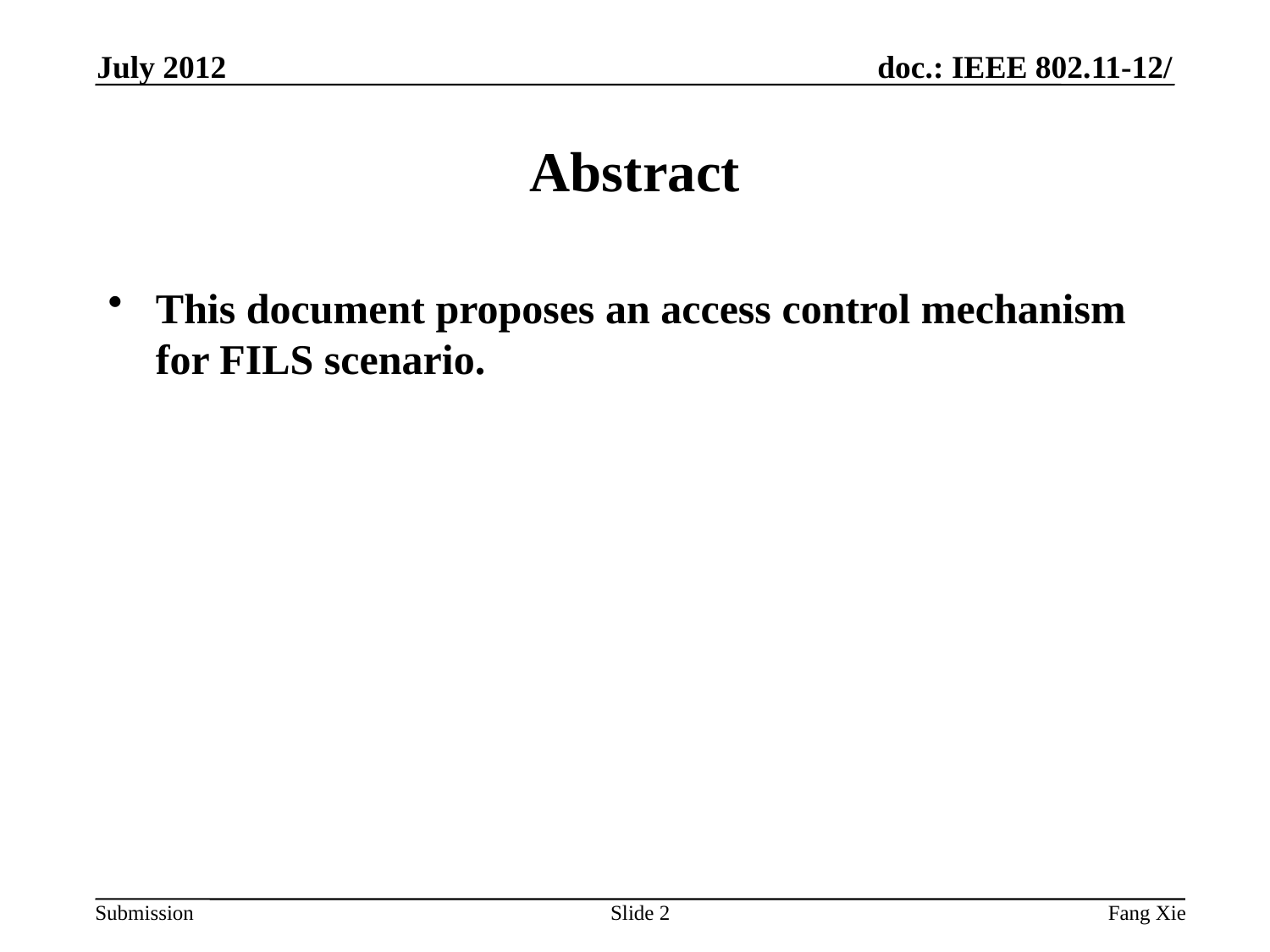

July 2012
# Abstract
This document proposes an access control mechanism for FILS scenario.

Slide 2
Fang Xie